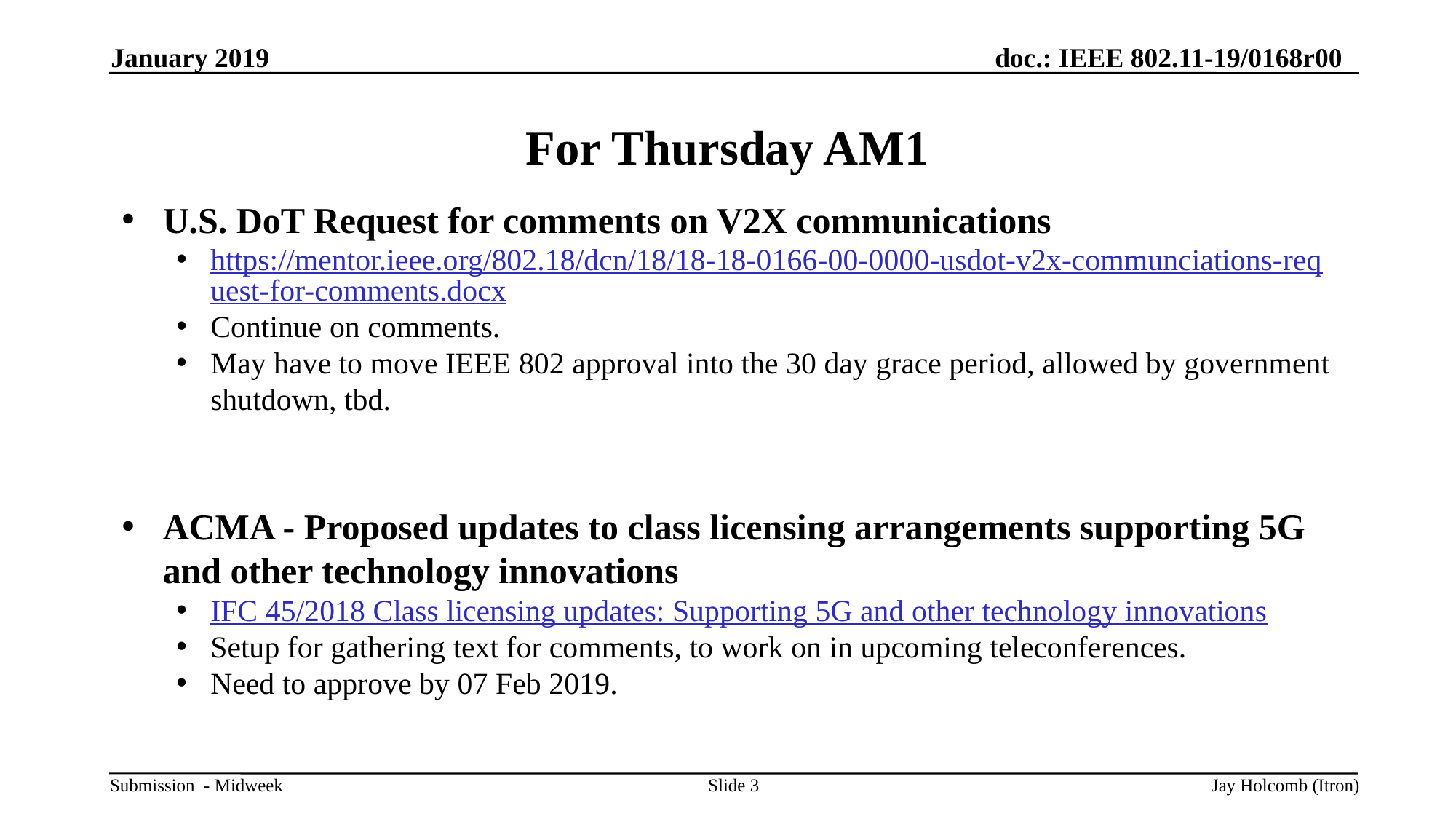

January 2019
# For Thursday AM1
U.S. DoT Request for comments on V2X communications
https://mentor.ieee.org/802.18/dcn/18/18-18-0166-00-0000-usdot-v2x-communciations-request-for-comments.docx
Continue on comments.
May have to move IEEE 802 approval into the 30 day grace period, allowed by government shutdown, tbd.

ACMA - Proposed updates to class licensing arrangements supporting 5G and other technology innovations
IFC 45/2018 Class licensing updates: Supporting 5G and other technology innovations
Setup for gathering text for comments, to work on in upcoming teleconferences.
Need to approve by 07 Feb 2019.
Slide 3
Jay Holcomb (Itron)